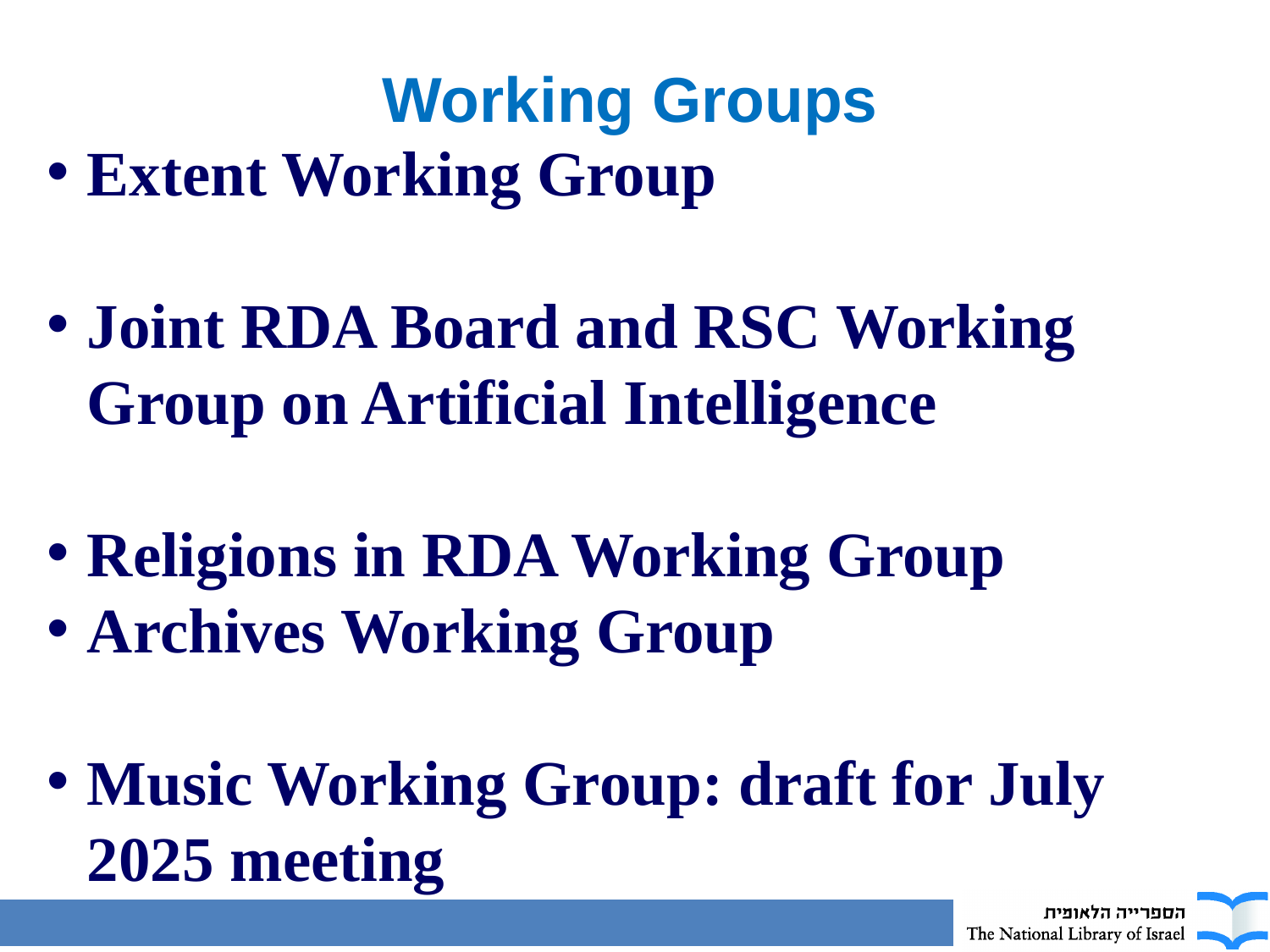

Working Groups
Extent Working Group

Joint RDA Board and RSC Working Group on Artificial Intelligence

Religions in RDA Working Group
Archives Working Group

Music Working Group: draft for July 2025 meeting